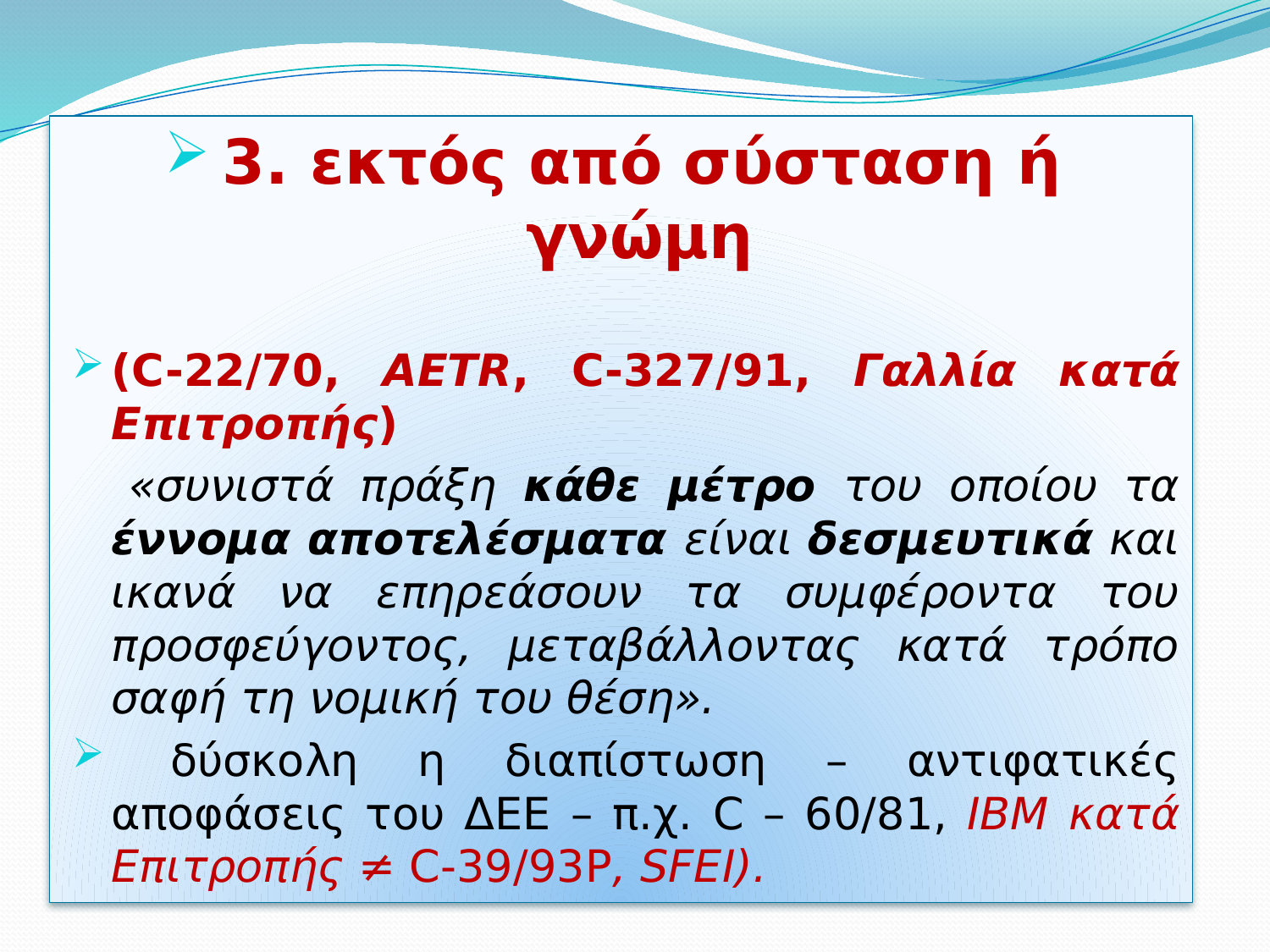

3. εκτός από σύσταση ή γνώμη

(C-22/70, AETR, C-327/91, Γαλλία κατά Επιτροπής)
  «συνιστά πράξη κάθε μέτρο του οποίου τα έννομα αποτελέσματα είναι δεσμευτικά και ικανά να επηρεάσουν τα συμφέροντα του προσφεύγοντος, μεταβάλλοντας κατά τρόπο σαφή τη νομική του θέση».
 δύσκολη η διαπίστωση – αντιφατικές αποφάσεις του ΔΕΕ – π.χ. C – 60/81, IBM κατά Επιτροπής ≠ C-39/93P, SFEI).